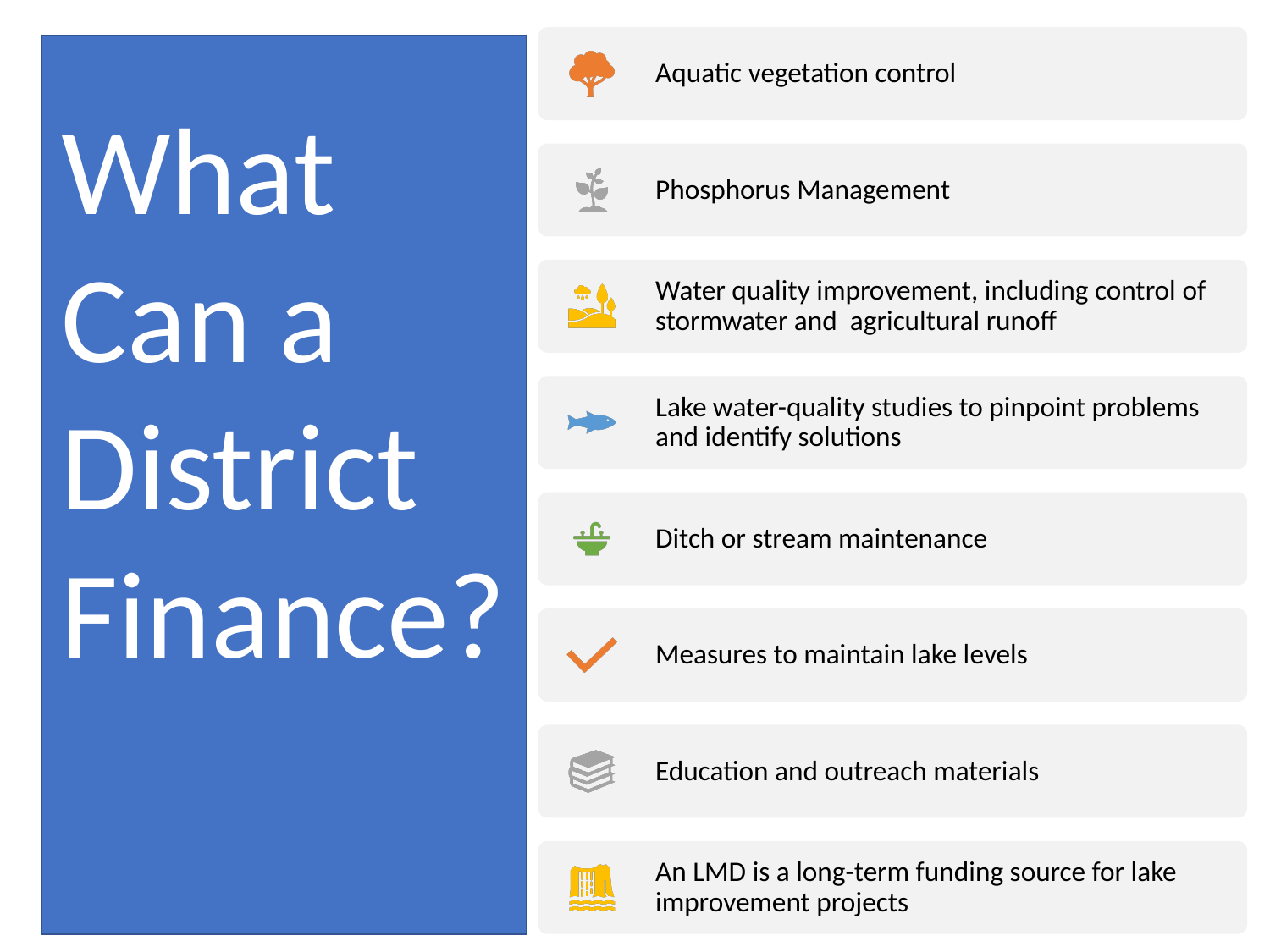

Aquatic vegetation control
Phosphorus Management
Water quality improvement, including control of stormwater and  agricultural runoff
Lake water-quality studies to pinpoint problems and identify solutions
Ditch or stream maintenance
Measures to maintain lake levels
Education and outreach materials
An LMD is a long-term funding source for lake improvement projects

What Can a District Finance?